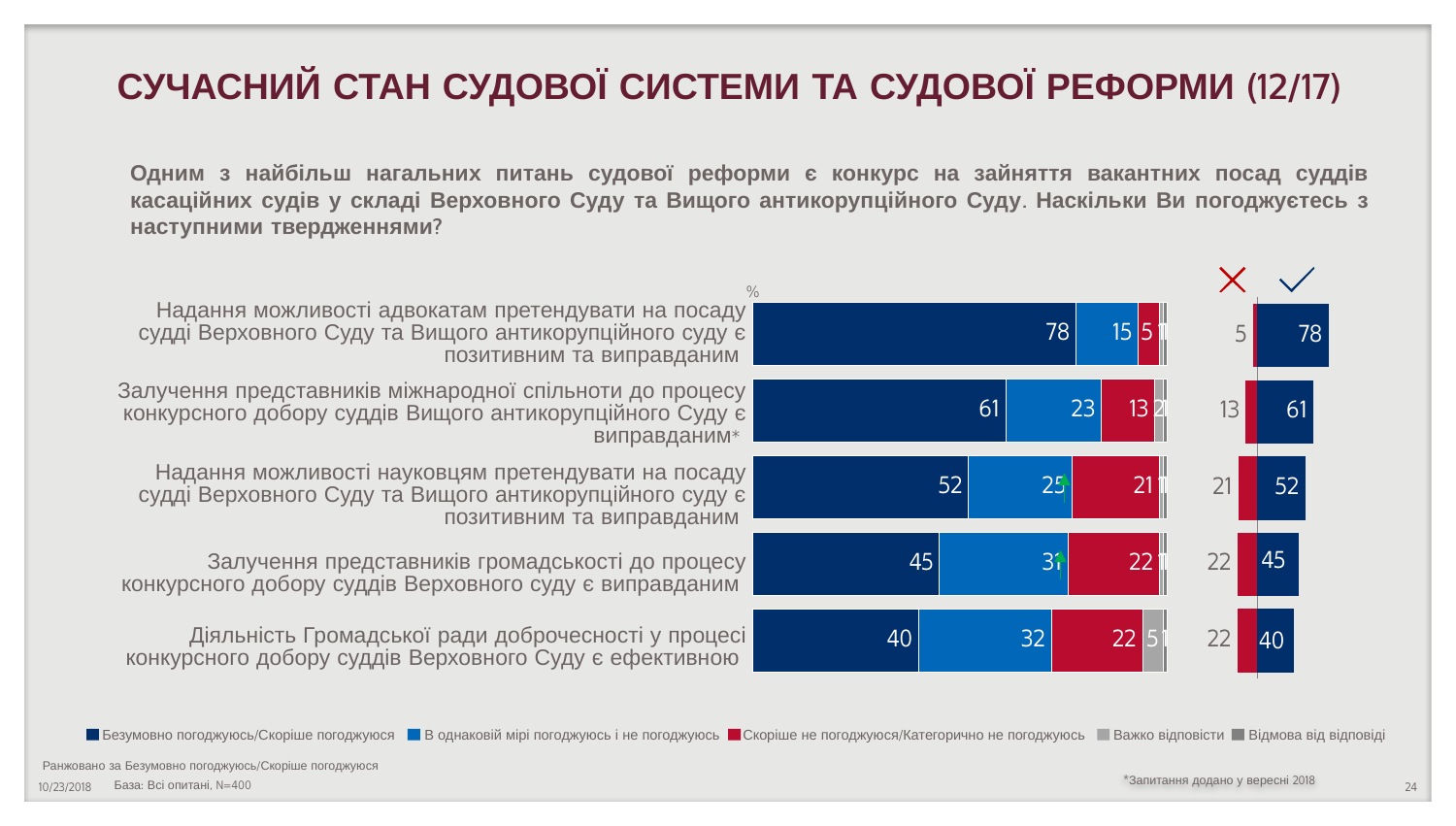

СУЧАСНИЙ СТАН СУДОВОЇ СИСТЕМИ ТА СУДОВОЇ РЕФОРМИ (12/17)
Одним з найбільш нагальних питань судової реформи є конкурс на зайняття вакантних посад суддів касаційних судів у складі Верховного Суду та Вищого антикорупційного Суду. Наскільки Ви погоджуєтесь з наступними твердженнями?

### Chart

| Category | Безумовно погоджуюсь/Скоріше погоджуюся | В однаковій мірі погоджуюсь і не погоджуюсь | Скоріше не погоджуюся/Категорично не погоджуюся | Важко відповісти | Немає відповіді |
|---|---|---|---|---|---|
|  Надання можливості адвокатам претендувати на посаду судді Верховного Суду та Вищого антикорупційного суду є позитивним та виправданим кроком | 78.0 | 15.0 | 5.0 | 1.0 | 1.0 |
| Залучення представників міжнародної спільноти до до процесу конкурсного добору суддів Вищого антикорупційного суду є виправданим | 61.0 | 23.0 | 13.0 | 2.0 | 1.0 |
| Надання можливості науковцям претендувати на посаду судді Верховного Суду та Вищого антикорупційного суду є позитивним та виправданим  | 52.0 | 25.0 | 21.0 | 1.0 | 1.0 |
|  Залучення представників громадськості (Громадська рада доброчесності) до процесу конкурсного добору суддів Верховного Суду є виправданим | 45.0 | 31.0 | 22.0 | 1.0 | 1.0 |
| Діяльність Громадської ради доброчесності у процесі конкурсного добору суддів Верховного Суду є ефективною | 40.0 | 32.0 | 22.0 | 5.0 | 1.0 |

%
| Надання можливості адвокатам претендувати на посаду судді Верховного Суду та Вищого антикорупційного суду є позитивним та виправданим |
| --- |
| Залучення представників міжнародної спільноти до процесу конкурсного добору суддів Вищого антикорупційного Суду є виправданим\* |
| Надання можливості науковцям претендувати на посаду судді Верховного Суду та Вищого антикорупційного суду є позитивним та виправданим |
| Залучення представників громадськості до процесу конкурсного добору суддів Верховного суду є виправданим |
| Діяльність Громадської ради доброчесності у процесі конкурсного добору суддів Верховного Суду є ефективною |

### Chart

| Category | T2B (4-5) | B2B (1-2) |
|---|---|---|
|  Надання можливості адвокатам претендувати на посаду судді Верховного Суду та Вищого антикорупційного суду є позитивним та виправданим кроком | 78.0 | -5.0 |
| Залучення представників міжнародної спільноти до до процесу конкурсного добору суддів Вищого антикорупційного суду є виправданим | 61.0 | -13.0 |
| Надання можливості науковцям претендувати на посаду судді Верховного Суду та Вищого антикорупційного суду є позитивним та виправданим  | 52.0 | -21.0 |
|  Залучення представників громадськості (Громадська рада доброчесності) до процесу конкурсного добору суддів Верховного Суду є виправданим | 45.0 | -22.0 |
| Діяльність Громадської ради доброчесності у процесі конкурсного добору суддів Верховного Суду є ефективною | 40.0 | -22.0 |
Безумовно погоджуюсь/Скоріше погоджуюся
В однаковій мірі погоджуюсь і не погоджуюсь
Скоріше не погоджуюся/Категорично не погоджуюсь
Важко відповісти
 Відмова від відповіді

Ранжовано за Безумовно погоджуюсь/Скоріше погоджуюся
База: Всі опитані, N=400
*Запитання додано у вересні 2018
10/23/2018
24